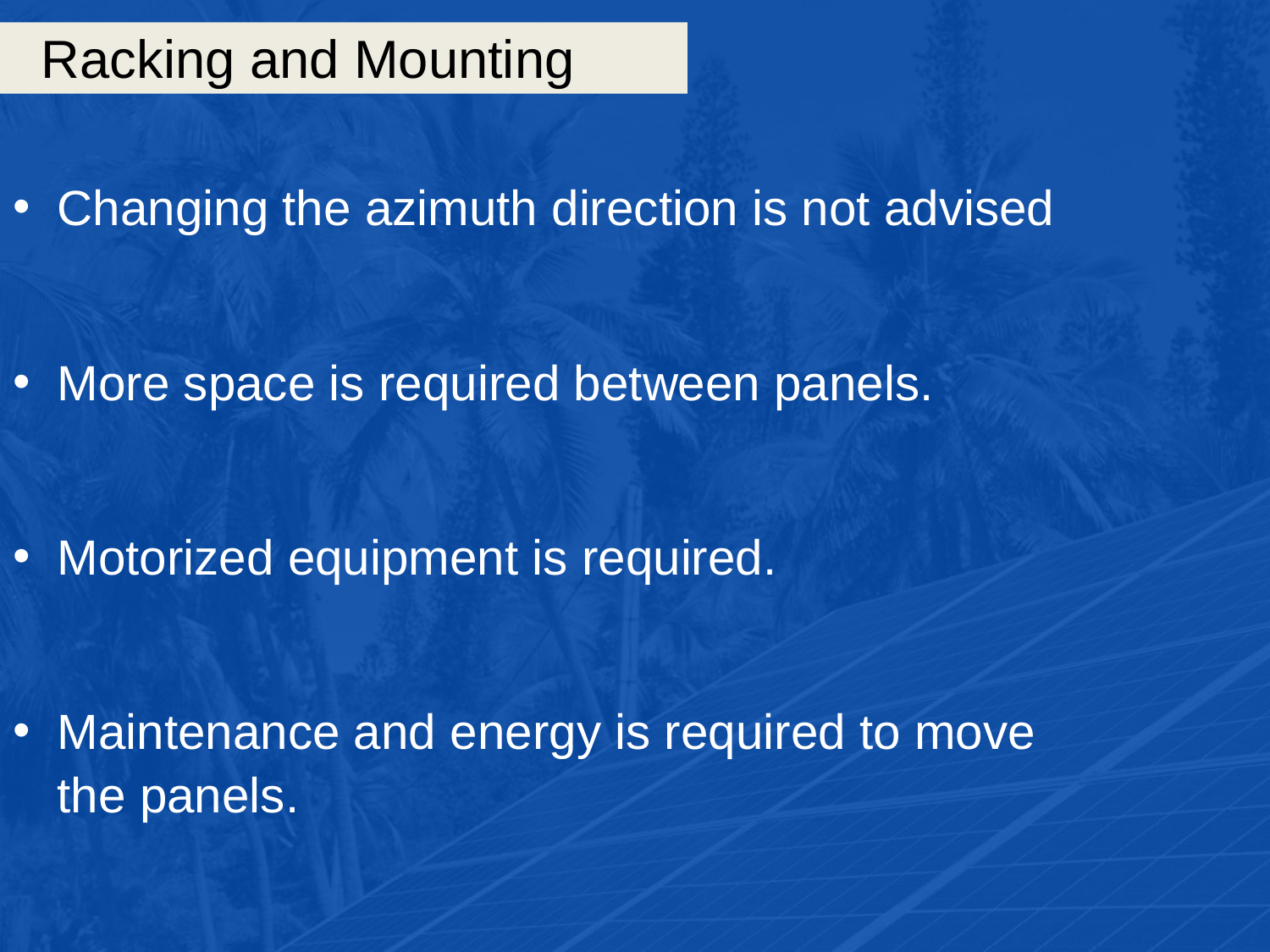

# Racking and Mounting
Changing the azimuth direction is not advised

More space is required between panels.

Motorized equipment is required.

Maintenance and energy is required to move the panels.